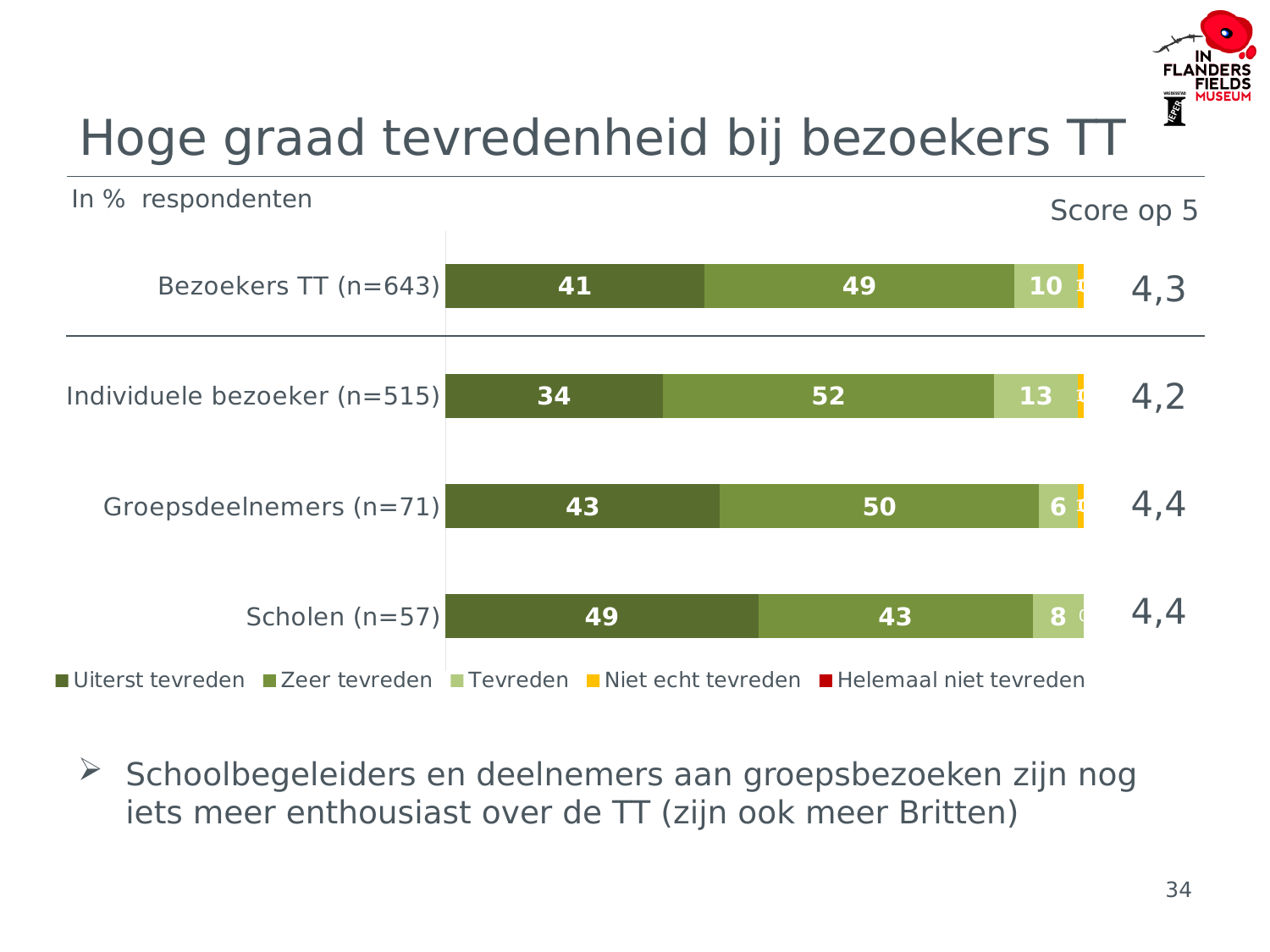

# Hoge graad tevredenheid bij bezoekers TT
            In %  respondenten
Score op 5

### Chart

| Category | Uiterst tevreden | Zeer tevreden | Tevreden | Niet echt tevreden | Helemaal niet tevreden |
|---|---|---|---|---|---|
| Bezoekers TT (n=643) | 41.0 | 49.0 | 10.0 | 1.0 | 0.0 |
| Individuele bezoeker (n=515) | 34.0 | 52.0 | 13.0 | 1.0 | 0.0 |
| Groepsdeelnemers (n=71) | 43.0 | 50.0 | 6.0 | 1.0 | 0.0 |
| Scholen (n=57) | 49.0 | 43.0 | 8.0 | 0.0 | 0.0 |
| 4,3 |
| --- |
| 4,2 |
| 4,4 |
| 4,4 |
Schoolbegeleiders en deelnemers aan groepsbezoeken zijn nog iets meer enthousiast over de TT (zijn ook meer Britten)

34